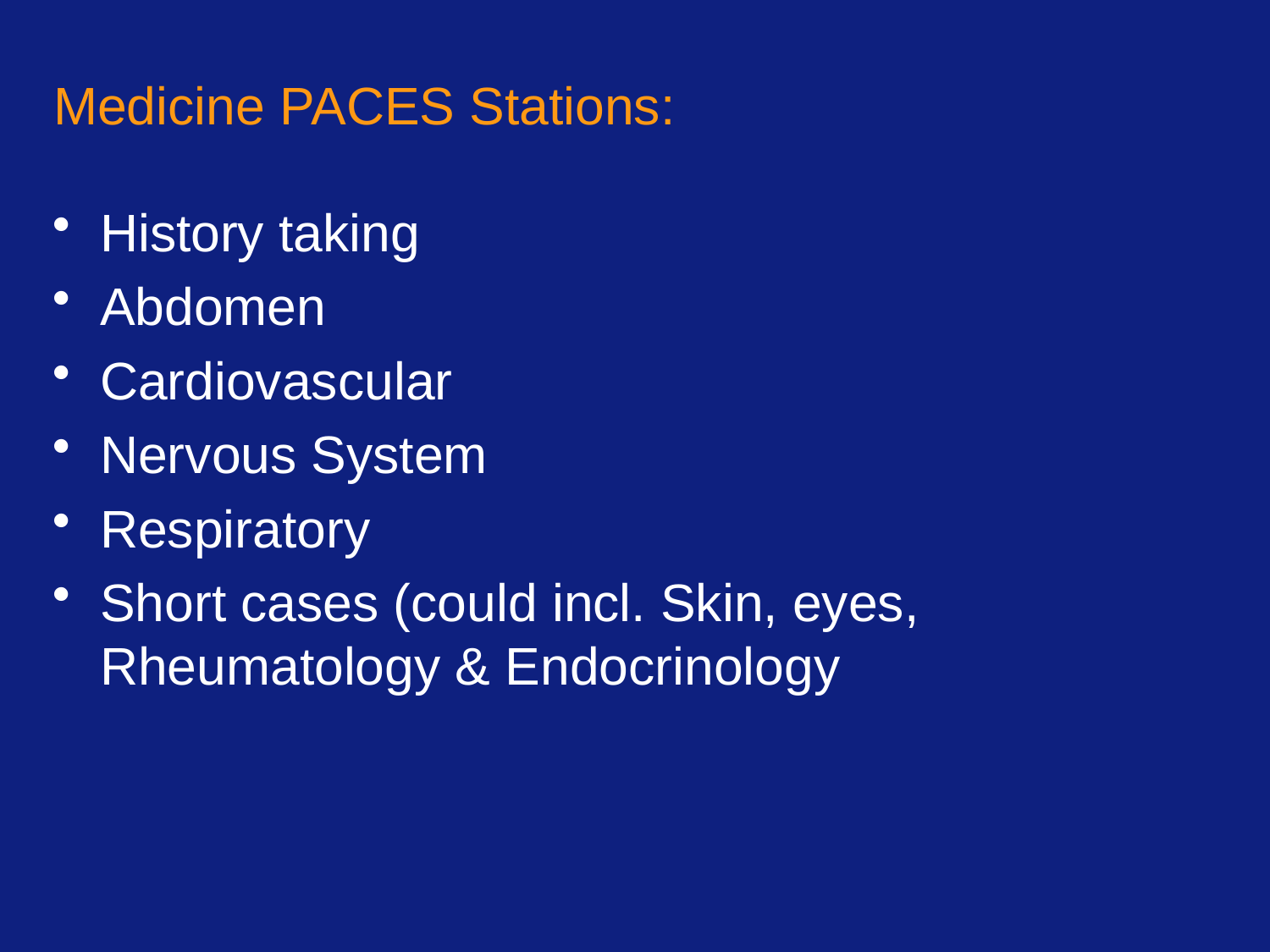

# Medicine PACES Stations:
History taking
Abdomen
Cardiovascular
Nervous System
Respiratory
Short cases (could incl. Skin, eyes, Rheumatology & Endocrinology